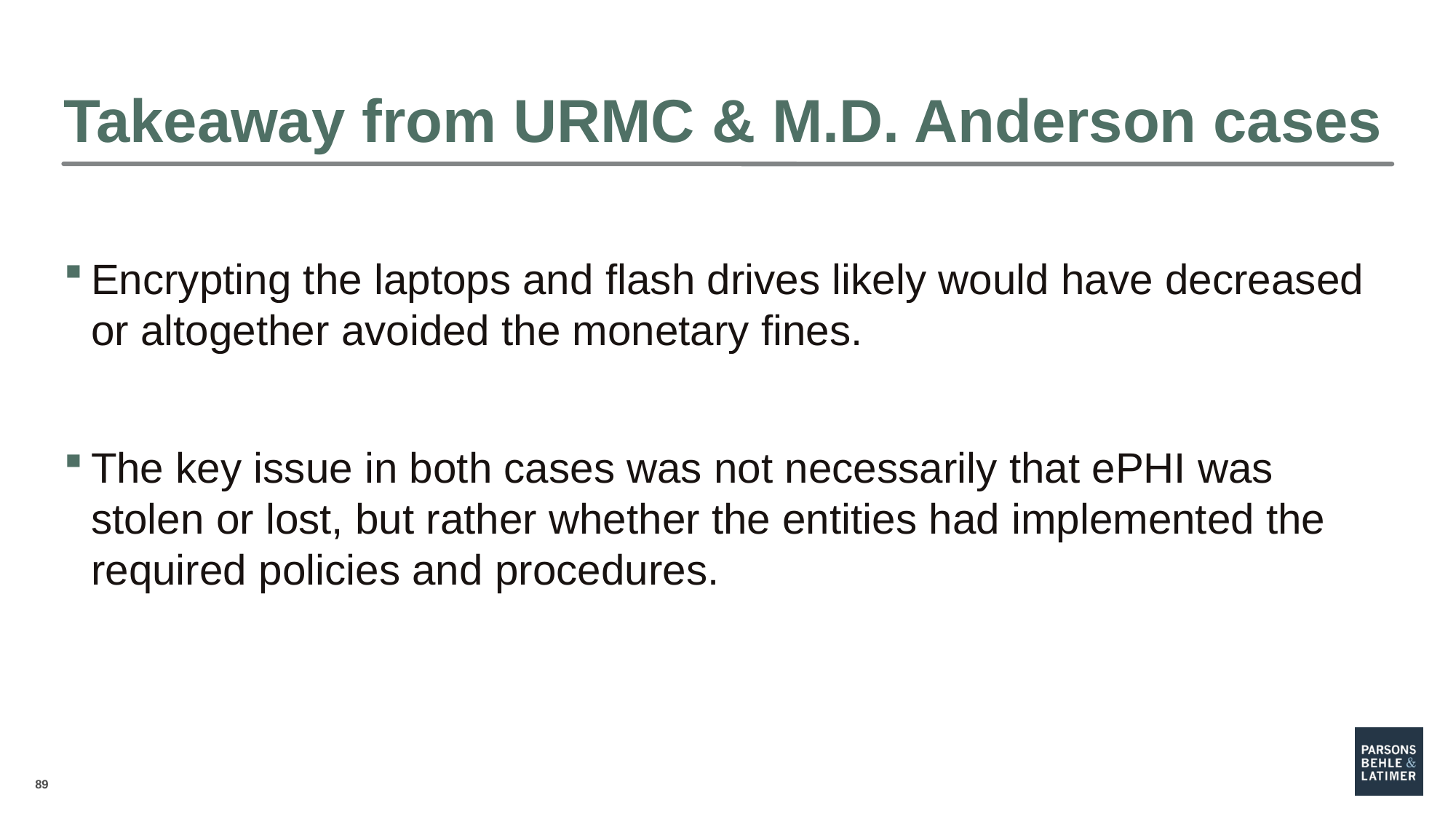

# Takeaway from URMC & M.D. Anderson cases

Encrypting the laptops and flash drives likely would have decreased or altogether avoided the monetary fines.

The key issue in both cases was not necessarily that ePHI was stolen or lost, but rather whether the entities had implemented the required policies and procedures.